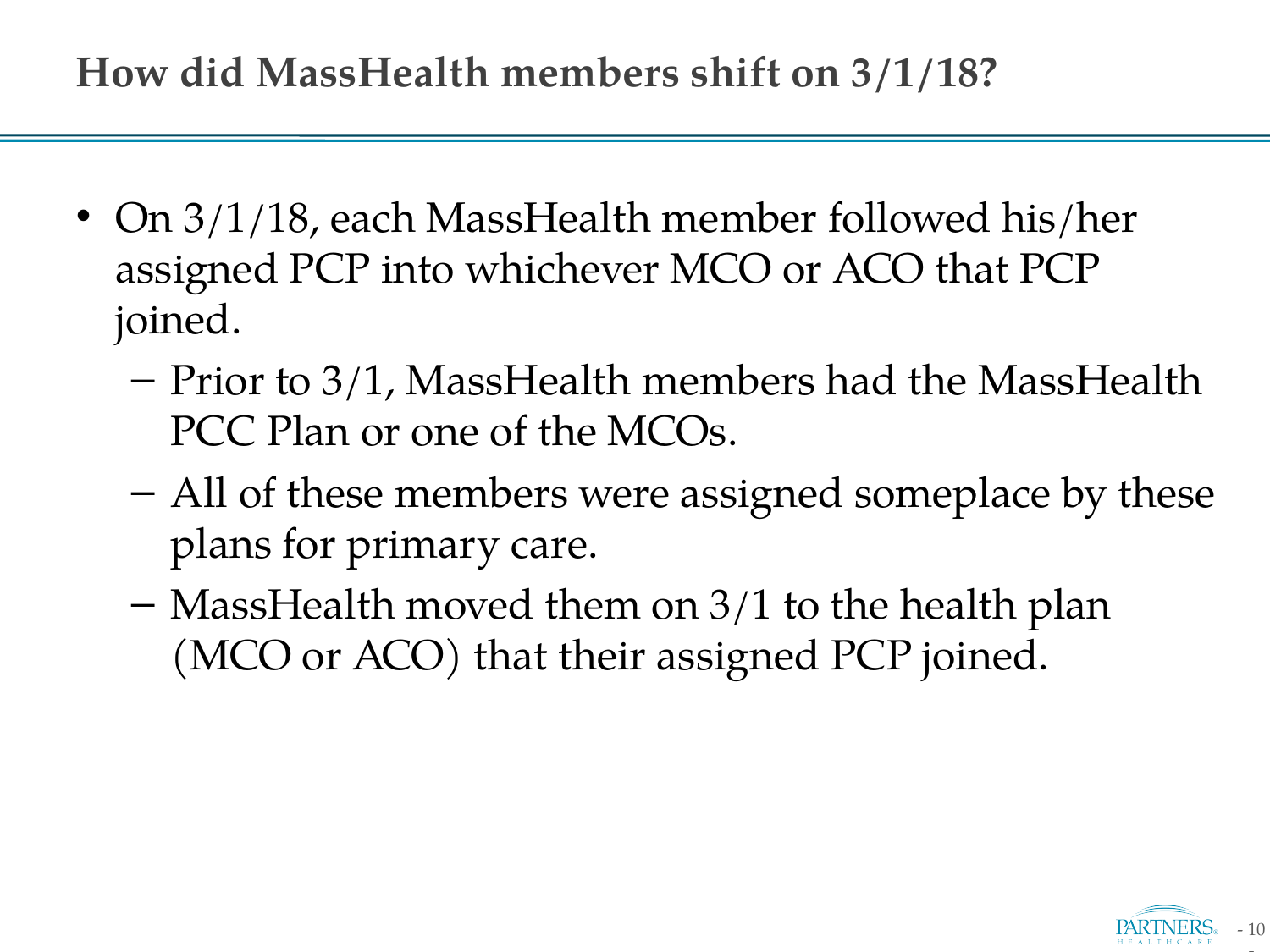

# How did MassHealth members shift on 3/1/18?
On 3/1/18, each MassHealth member followed his/her assigned PCP into whichever MCO or ACO that PCP joined.
Prior to 3/1, MassHealth members had the MassHealth PCC Plan or one of the MCOs.
All of these members were assigned someplace by these plans for primary care.
MassHealth moved them on 3/1 to the health plan (MCO or ACO) that their assigned PCP joined.

- 10 -